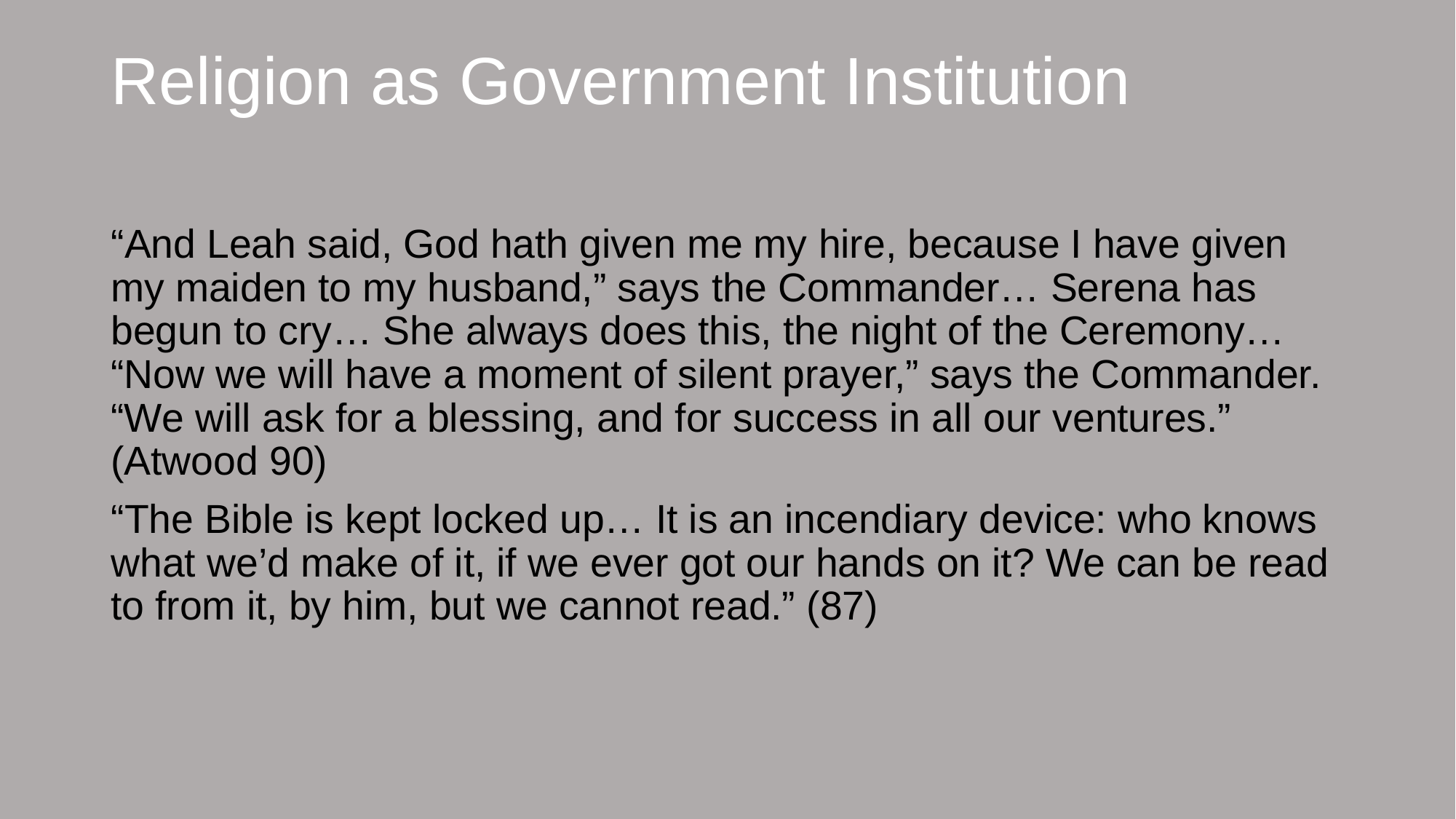

# Religion as Government Institution
“And Leah said, God hath given me my hire, because I have given my maiden to my husband,” says the Commander… Serena has begun to cry… She always does this, the night of the Ceremony… “Now we will have a moment of silent prayer,” says the Commander. “We will ask for a blessing, and for success in all our ventures.” (Atwood 90)
“The Bible is kept locked up… It is an incendiary device: who knows what we’d make of it, if we ever got our hands on it? We can be read to from it, by him, but we cannot read.” (87)